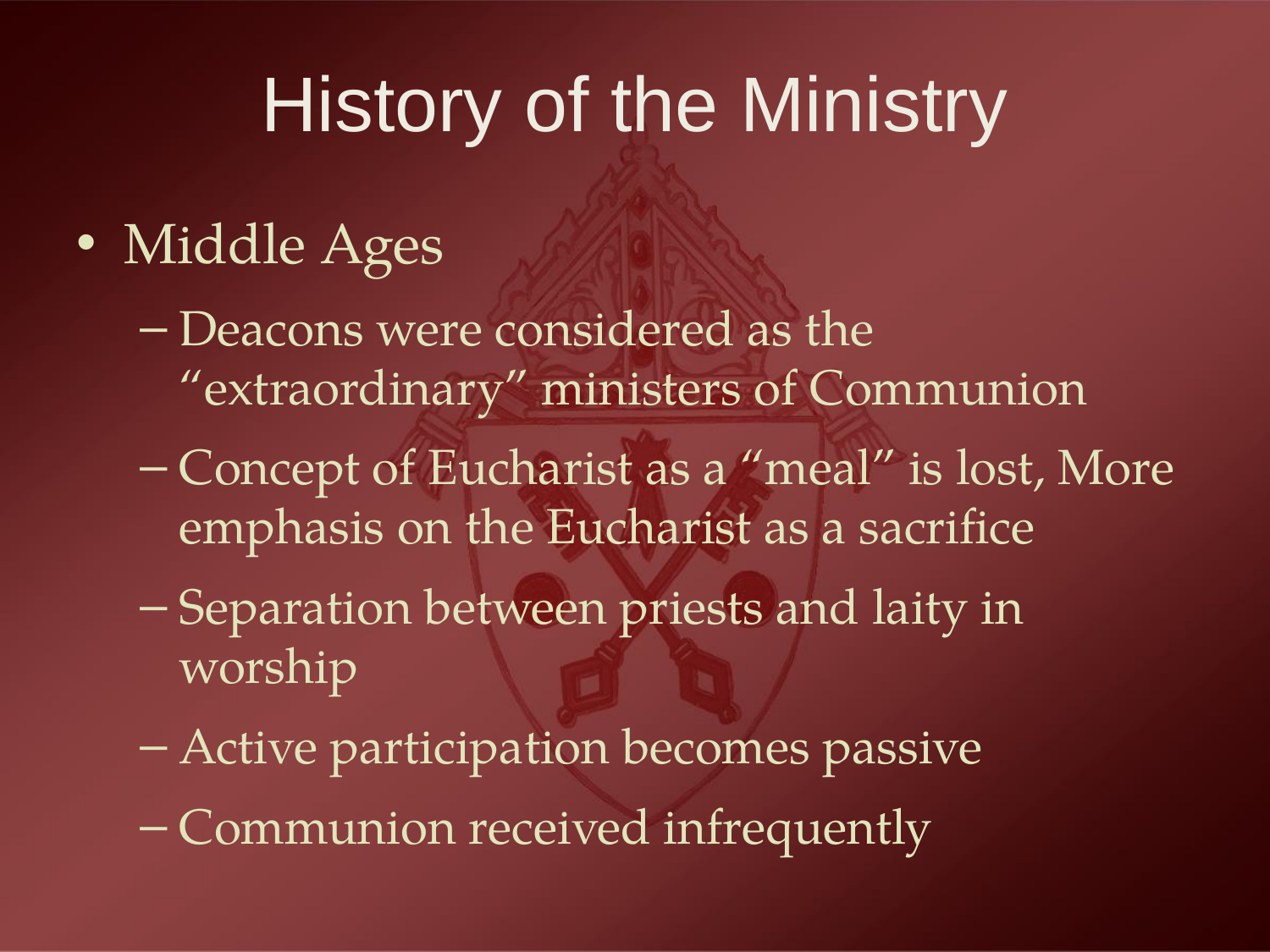

# History of the Ministry
Middle Ages
Deacons were considered as the “extraordinary” ministers of Communion
Concept of Eucharist as a “meal” is lost, More emphasis on the Eucharist as a sacrifice
Separation between priests and laity in worship
Active participation becomes passive
Communion received infrequently